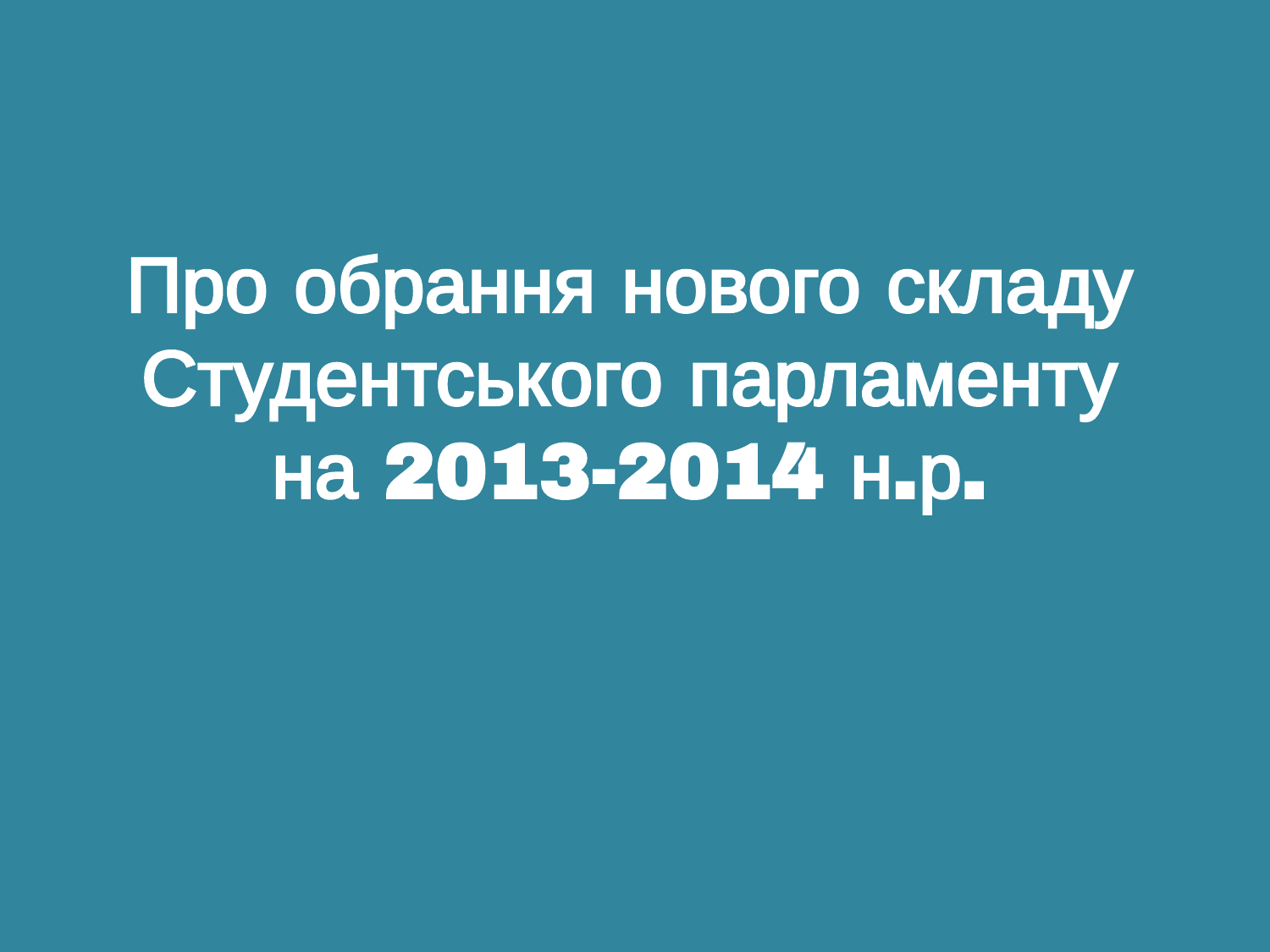

Про обрання нового складу Студентського парламенту на 2013-2014 н.р.